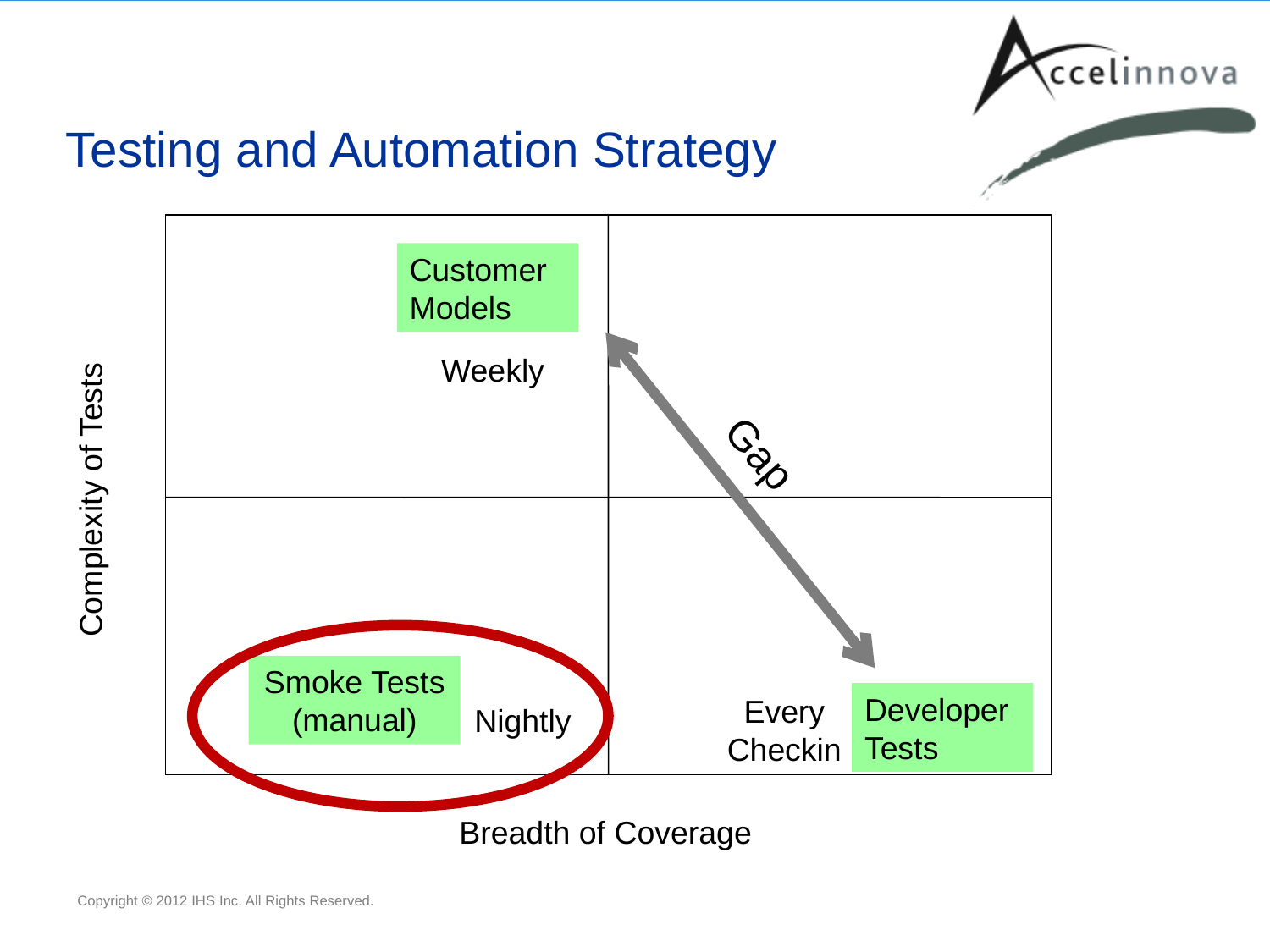

# Testing and Automation Strategy

Customer Models
Weekly
Gap
Complexity of Tests

Smoke Tests (manual)
Developer Tests
Every Checkin
Nightly
Breadth of Coverage